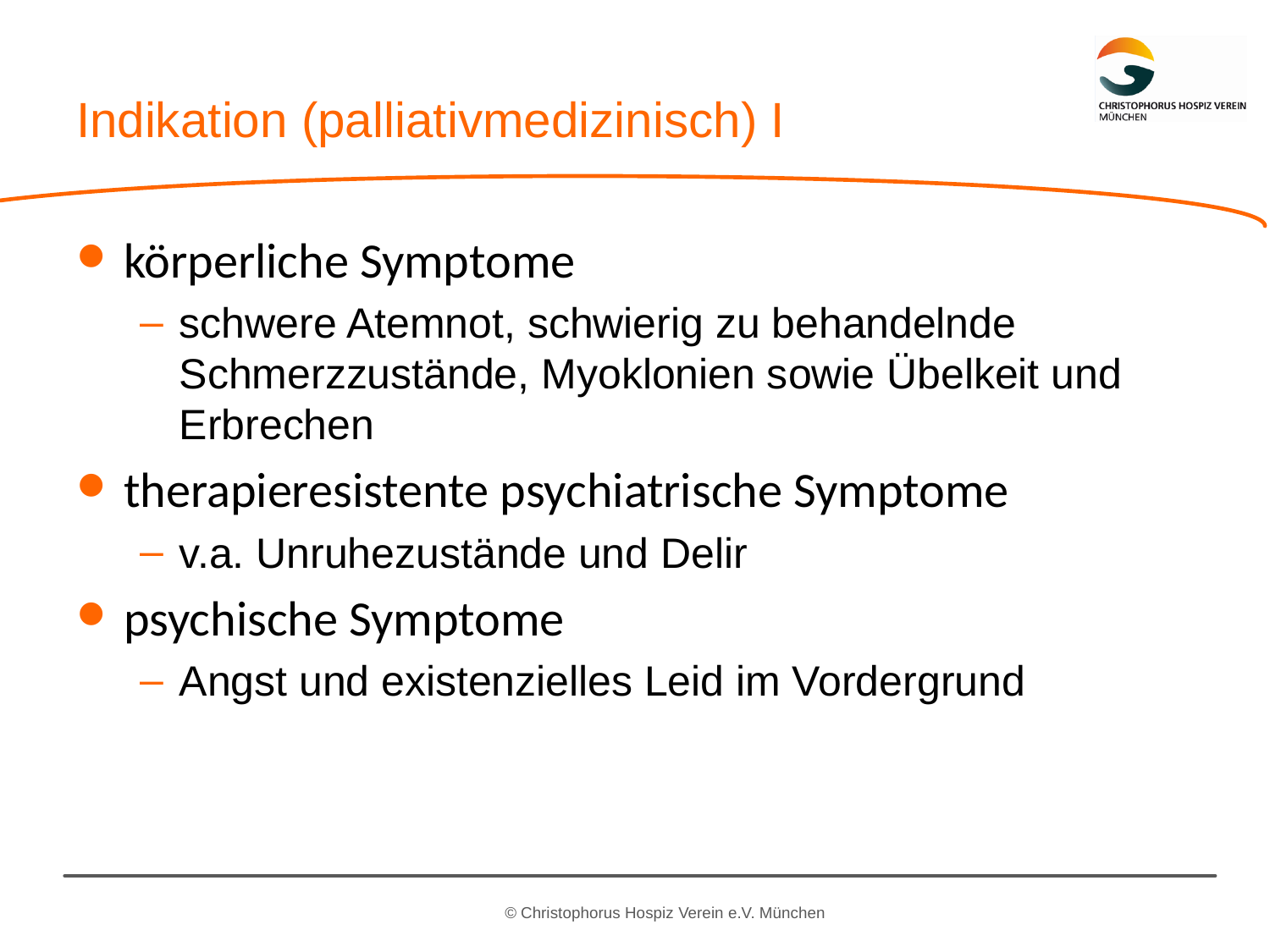

# Indikation (palliativmedizinisch) I
körperliche Symptome
schwere Atemnot, schwierig zu behandelnde Schmerzzustände, Myoklonien sowie Übelkeit und Erbrechen
therapieresistente psychiatrische Symptome
v.a. Unruhezustände und Delir
psychische Symptome
Angst und existenzielles Leid im Vordergrund